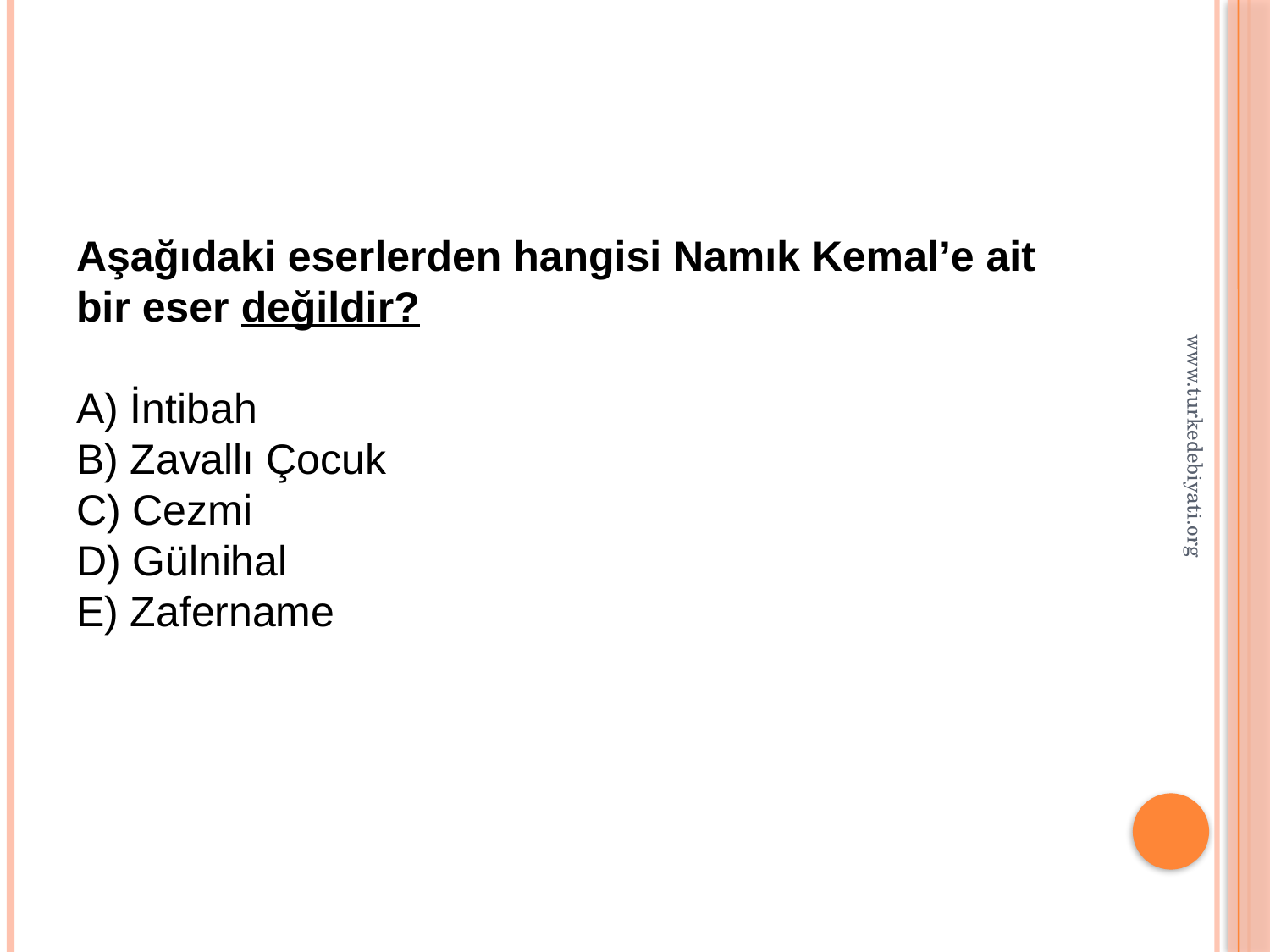

Aşağıdaki eserlerden hangisi Namık Kemal’e ait bir eser değildir?

A) İntibah
B) Zavallı Çocuk
C) Cezmi
D) Gülnihal
E) Zafername

www.turkedebiyati.org